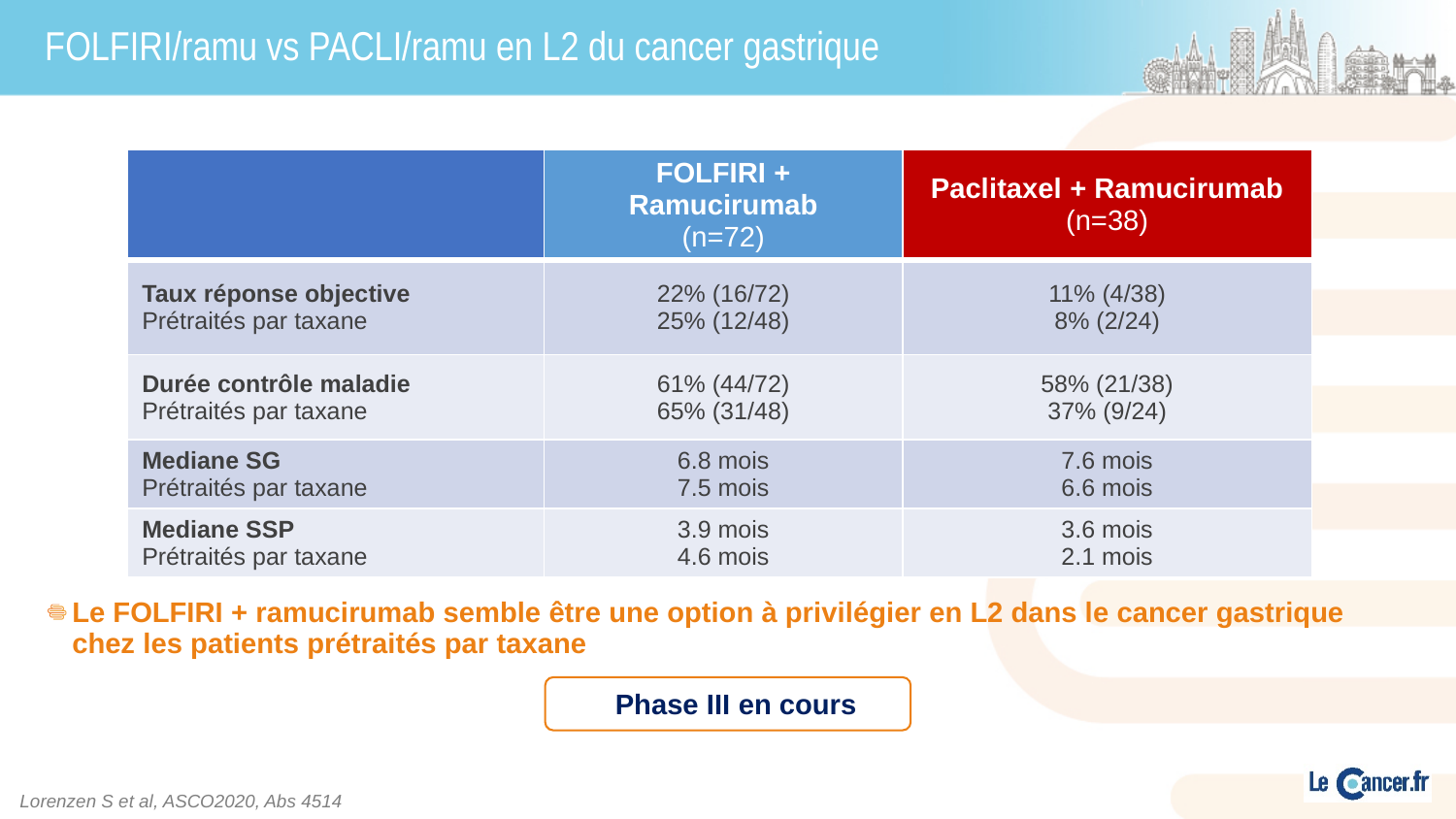

# FOLFIRI/ramu vs PACLI/ramu en L2 du cancer gastrique
|  | FOLFIRI + Ramucirumab (n=72) | Paclitaxel + Ramucirumab (n=38) |
| --- | --- | --- |
| Taux réponse objective Prétraités par taxane | 22% (16/72) 25% (12/48) | 11% (4/38) 8% (2/24) |
| Durée contrôle maladie Prétraités par taxane | 61% (44/72) 65% (31/48) | 58% (21/38) 37% (9/24) |
| Mediane SG Prétraités par taxane | 6.8 mois 7.5 mois | 7.6 mois 6.6 mois |
| Mediane SSP Prétraités par taxane | 3.9 mois 4.6 mois | 3.6 mois 2.1 mois |
Le FOLFIRI + ramucirumab semble être une option à privilégier en L2 dans le cancer gastrique chez les patients prétraités par taxane
Phase III en cours
Lorenzen S et al, ASCO2020, Abs 4514